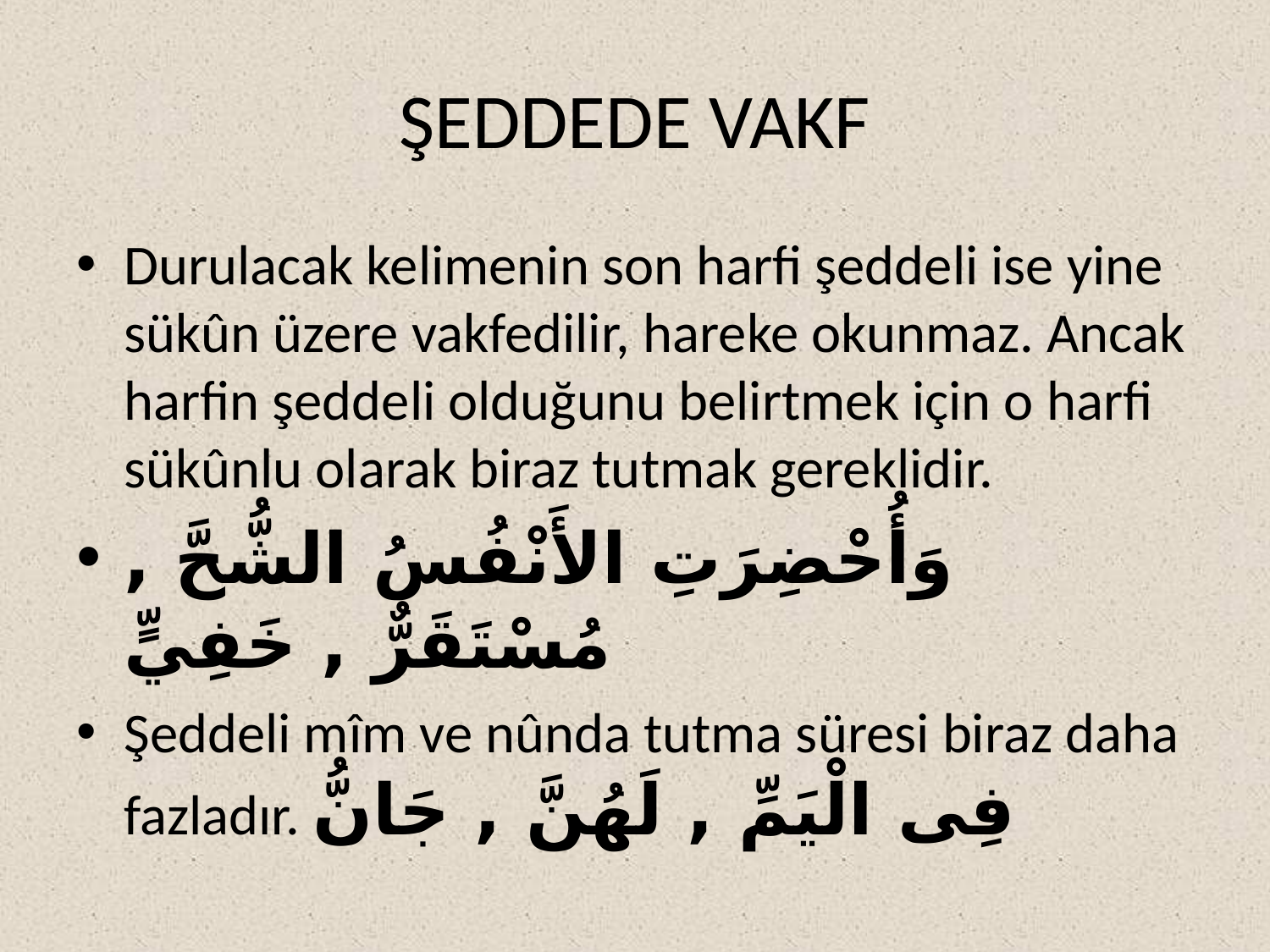

# ŞEDDEDE VAKF
Durulacak kelimenin son harfi şeddeli ise yine sükûn üzere vakfedilir, hareke okunmaz. Ancak harfin şeddeli olduğunu belirtmek için o harfi sükûnlu olarak biraz tutmak gereklidir.
وَأُحْضِرَتِ الأَنْفُسُ الشُّحَّ , مُسْتَقَرٌّ , خَفِيٍّ
Şeddeli mîm ve nûnda tutma süresi biraz daha fazladır. فِى الْيَمِّ , لَهُنَّ , جَانُّ